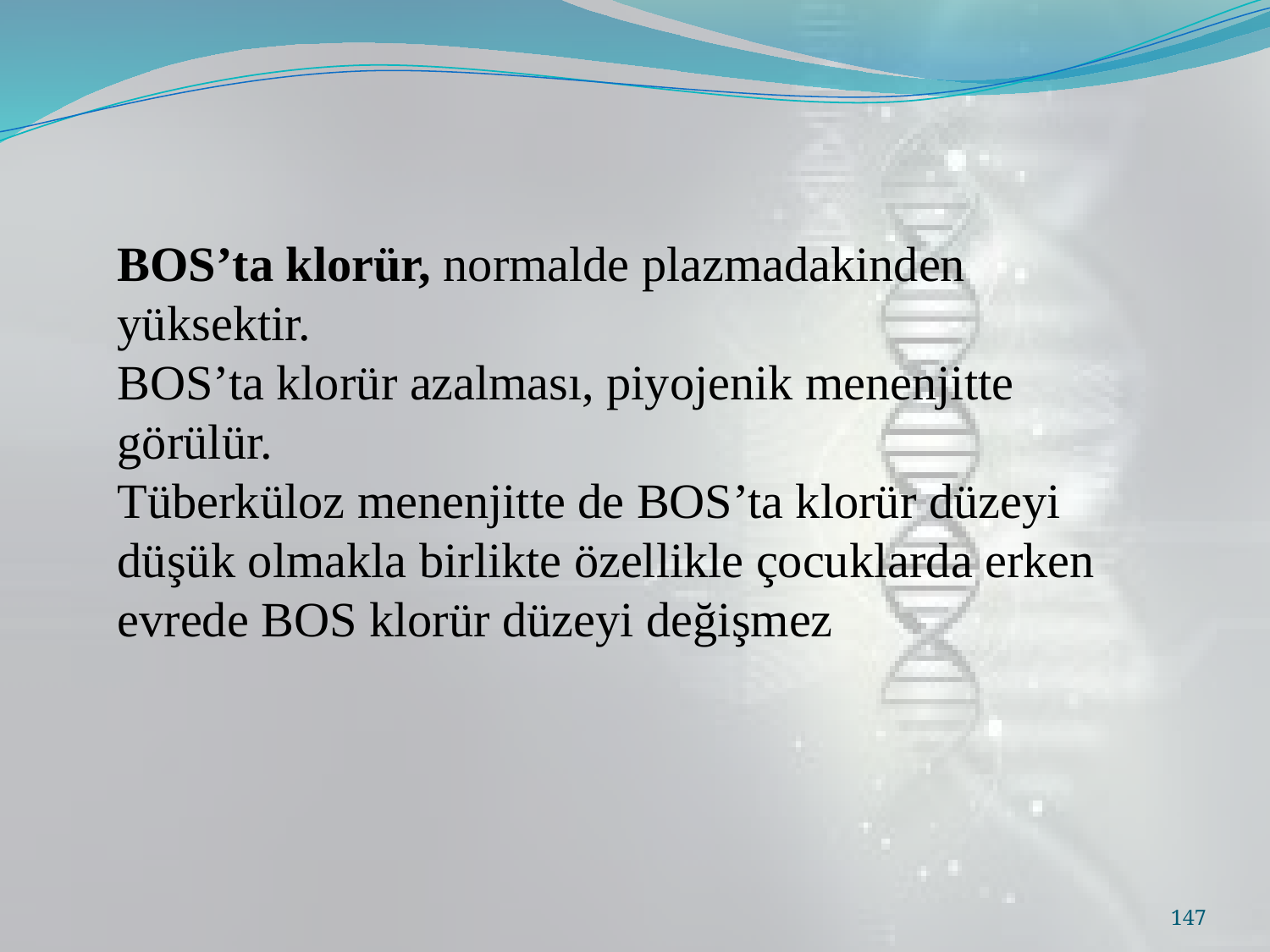

BOS’ta klorür, normalde plazmadakinden yüksektir.
BOS’ta klorür azalması, piyojenik menenjitte görülür.
Tüberküloz menenjitte de BOS’ta klorür düzeyi düşük olmakla birlikte özellikle çocuklarda erken evrede BOS klorür düzeyi değişmez
147